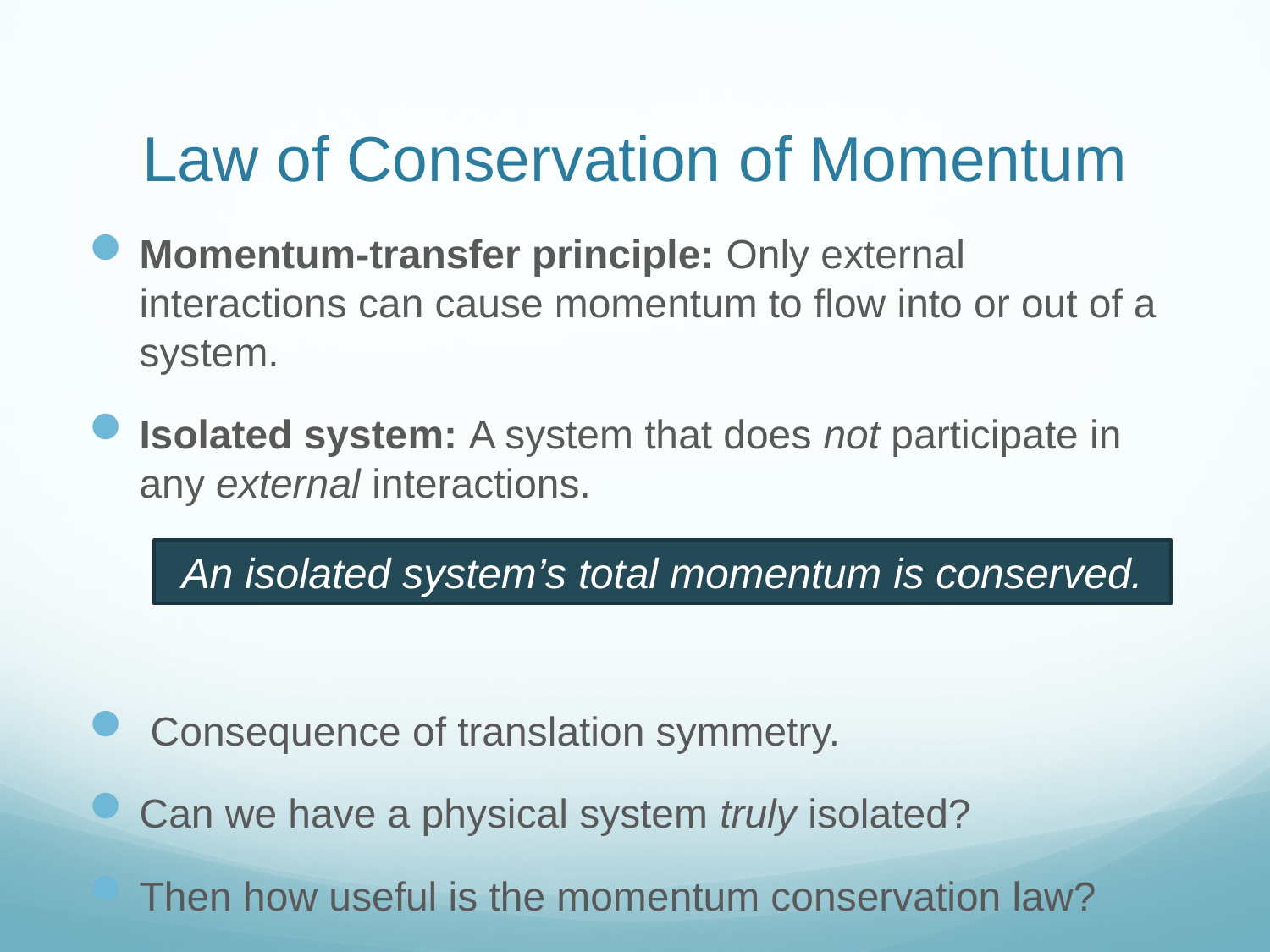

# Law of Conservation of Momentum
Momentum-transfer principle: Only external interactions can cause momentum to flow into or out of a system.
Isolated system: A system that does not participate in any external interactions.

 Consequence of translation symmetry.
Can we have a physical system truly isolated?
Then how useful is the momentum conservation law?

An isolated system’s total momentum is conserved.